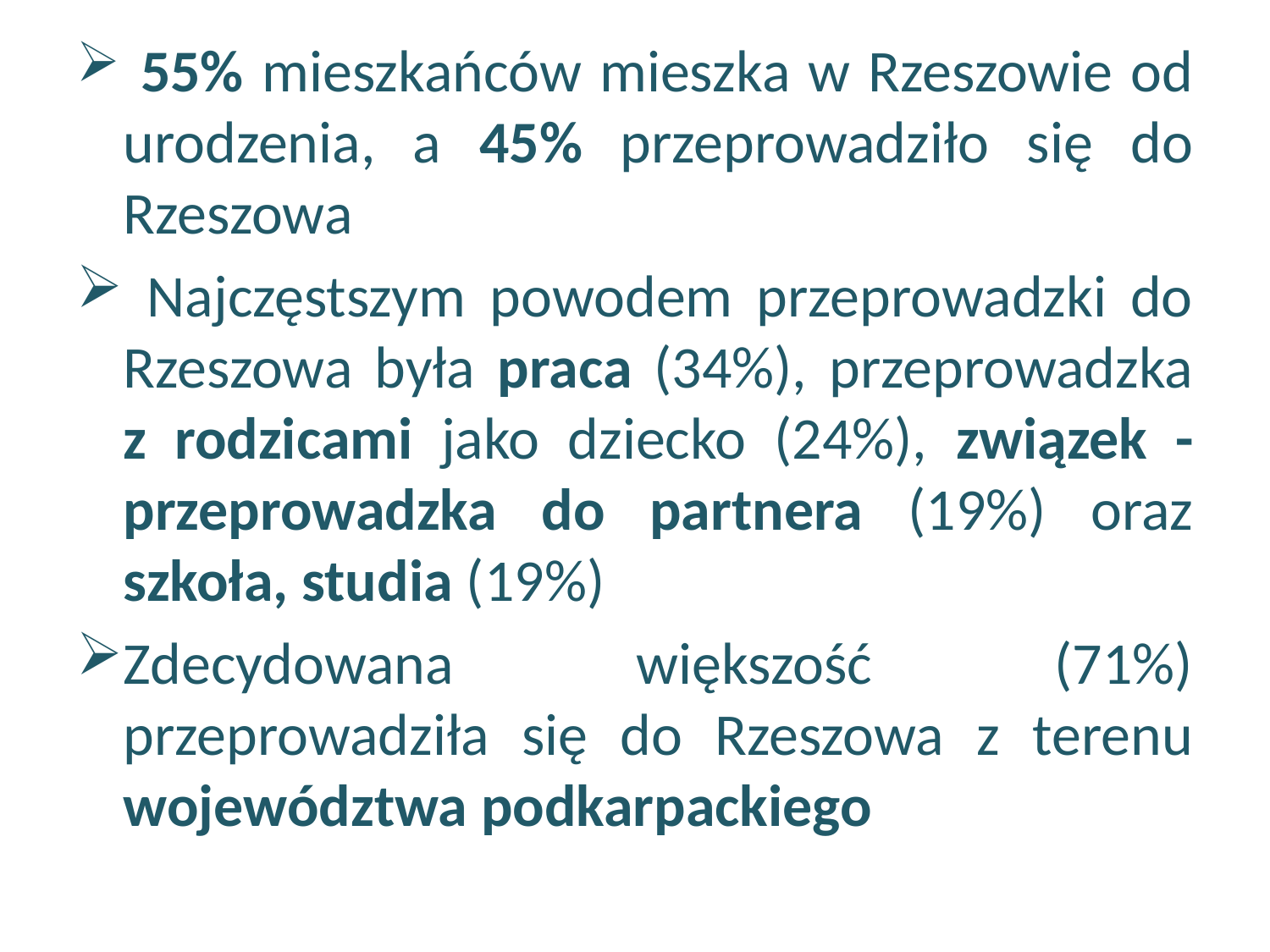

55% mieszkańców mieszka w Rzeszowie od urodzenia, a 45% przeprowadziło się do Rzeszowa
 Najczęstszym powodem przeprowadzki do Rzeszowa była praca (34%), przeprowadzka z rodzicami jako dziecko (24%), związek - przeprowadzka do partnera (19%) oraz szkoła, studia (19%)
Zdecydowana większość (71%) przeprowadziła się do Rzeszowa z terenu województwa podkarpackiego